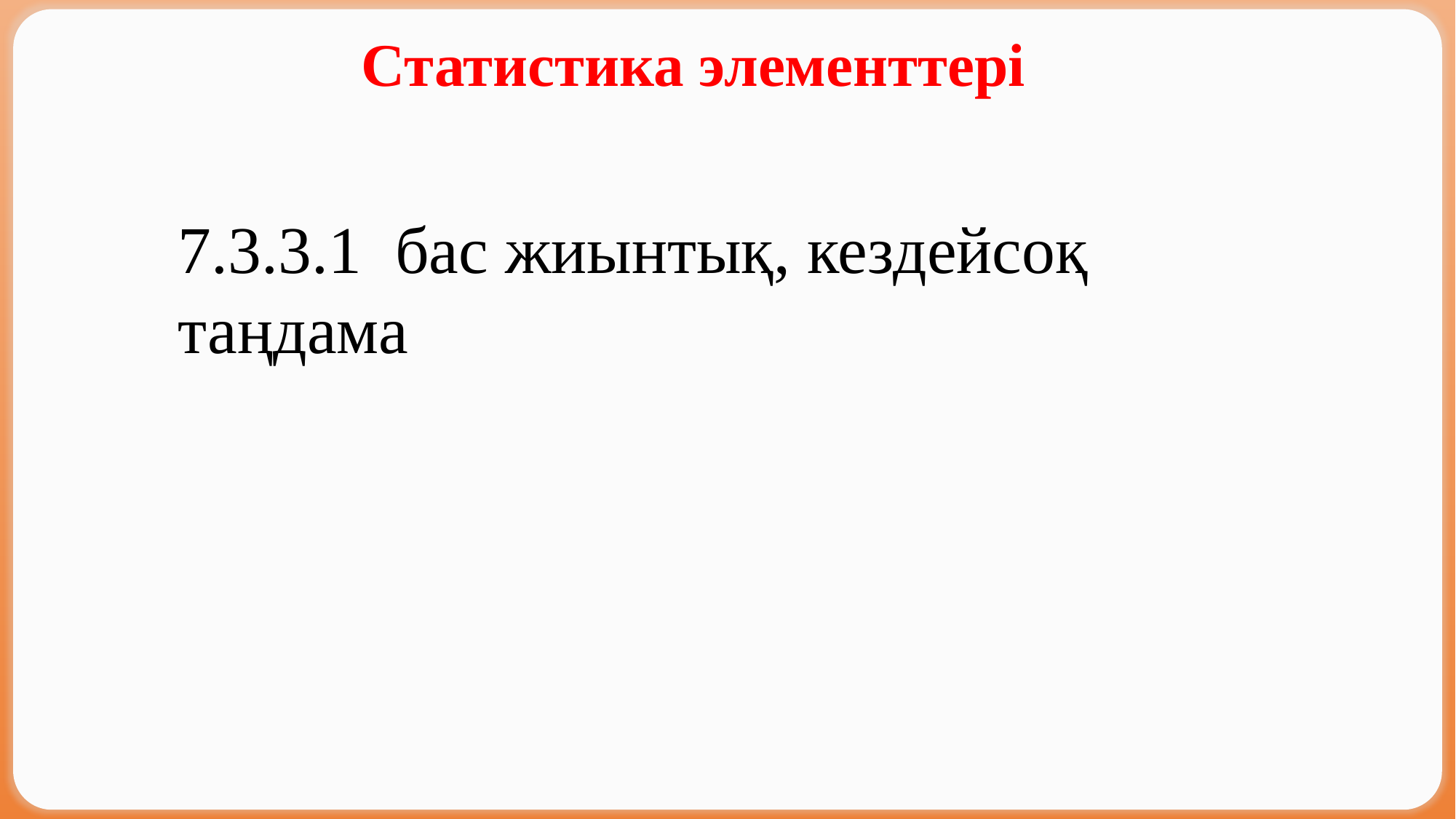

Статистика элементтері
7.3.3.1  бас жиынтық, кездейсоқ таңдама